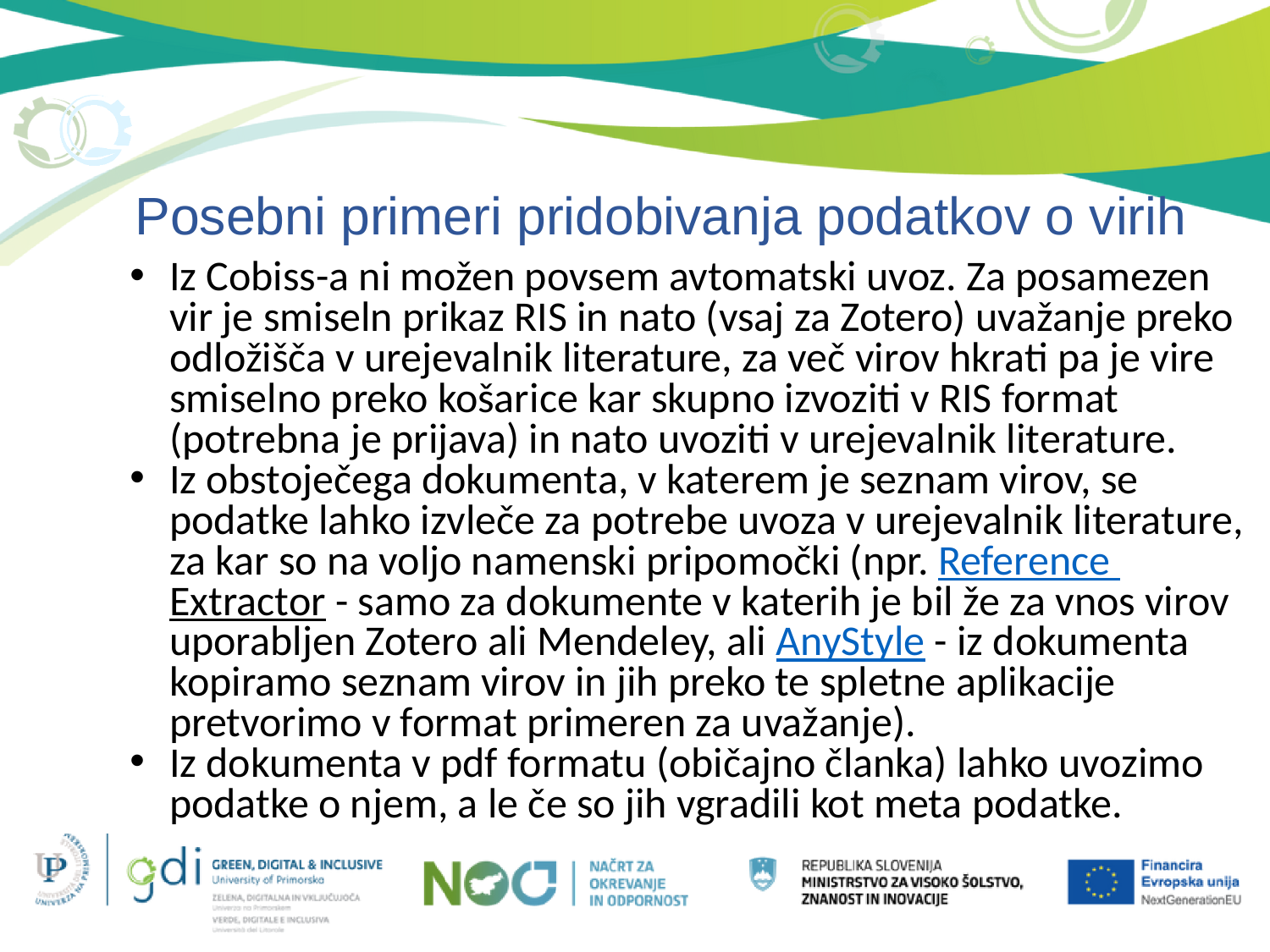

Posebni primeri pridobivanja podatkov o virih
Iz Cobiss-a ni možen povsem avtomatski uvoz. Za posamezen vir je smiseln prikaz RIS in nato (vsaj za Zotero) uvažanje preko odložišča v urejevalnik literature, za več virov hkrati pa je vire smiselno preko košarice kar skupno izvoziti v RIS format (potrebna je prijava) in nato uvoziti v urejevalnik literature.
Iz obstoječega dokumenta, v katerem je seznam virov, se podatke lahko izvleče za potrebe uvoza v urejevalnik literature, za kar so na voljo namenski pripomočki (npr. Reference Extractor - samo za dokumente v katerih je bil že za vnos virov uporabljen Zotero ali Mendeley, ali AnyStyle - iz dokumenta kopiramo seznam virov in jih preko te spletne aplikacije pretvorimo v format primeren za uvažanje).
Iz dokumenta v pdf formatu (običajno članka) lahko uvozimo podatke o njem, a le če so jih vgradili kot meta podatke.